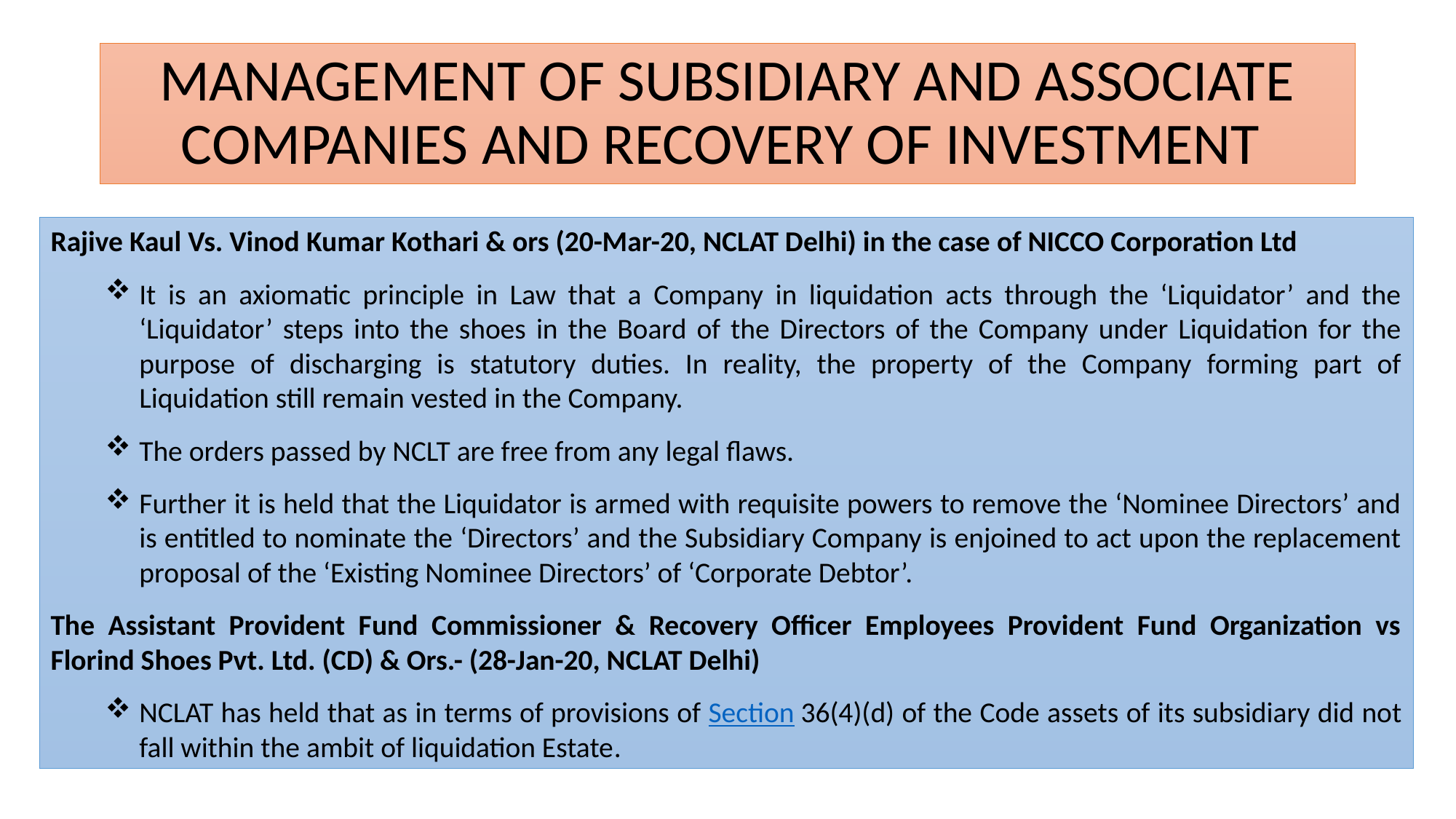

# MANAGEMENT OF SUBSIDIARY AND ASSOCIATE COMPANIES AND RECOVERY OF INVESTMENT
Rajive Kaul Vs. Vinod Kumar Kothari & ors (20-Mar-20, NCLAT Delhi) in the case of NICCO Corporation Ltd
It is an axiomatic principle in Law that a Company in liquidation acts through the ‘Liquidator’ and the ‘Liquidator’ steps into the shoes in the Board of the Directors of the Company under Liquidation for the purpose of discharging is statutory duties. In reality, the property of the Company forming part of Liquidation still remain vested in the Company.
The orders passed by NCLT are free from any legal flaws.
Further it is held that the Liquidator is armed with requisite powers to remove the ‘Nominee Directors’ and is entitled to nominate the ‘Directors’ and the Subsidiary Company is enjoined to act upon the replacement proposal of the ‘Existing Nominee Directors’ of ‘Corporate Debtor’.
The Assistant Provident Fund Commissioner & Recovery Officer Employees Provident Fund Organization vs Florind Shoes Pvt. Ltd. (CD) & Ors.- (28-Jan-20, NCLAT Delhi)
NCLAT has held that as in terms of provisions of Section 36(4)(d) of the Code assets of its subsidiary did not fall within the ambit of liquidation Estate.